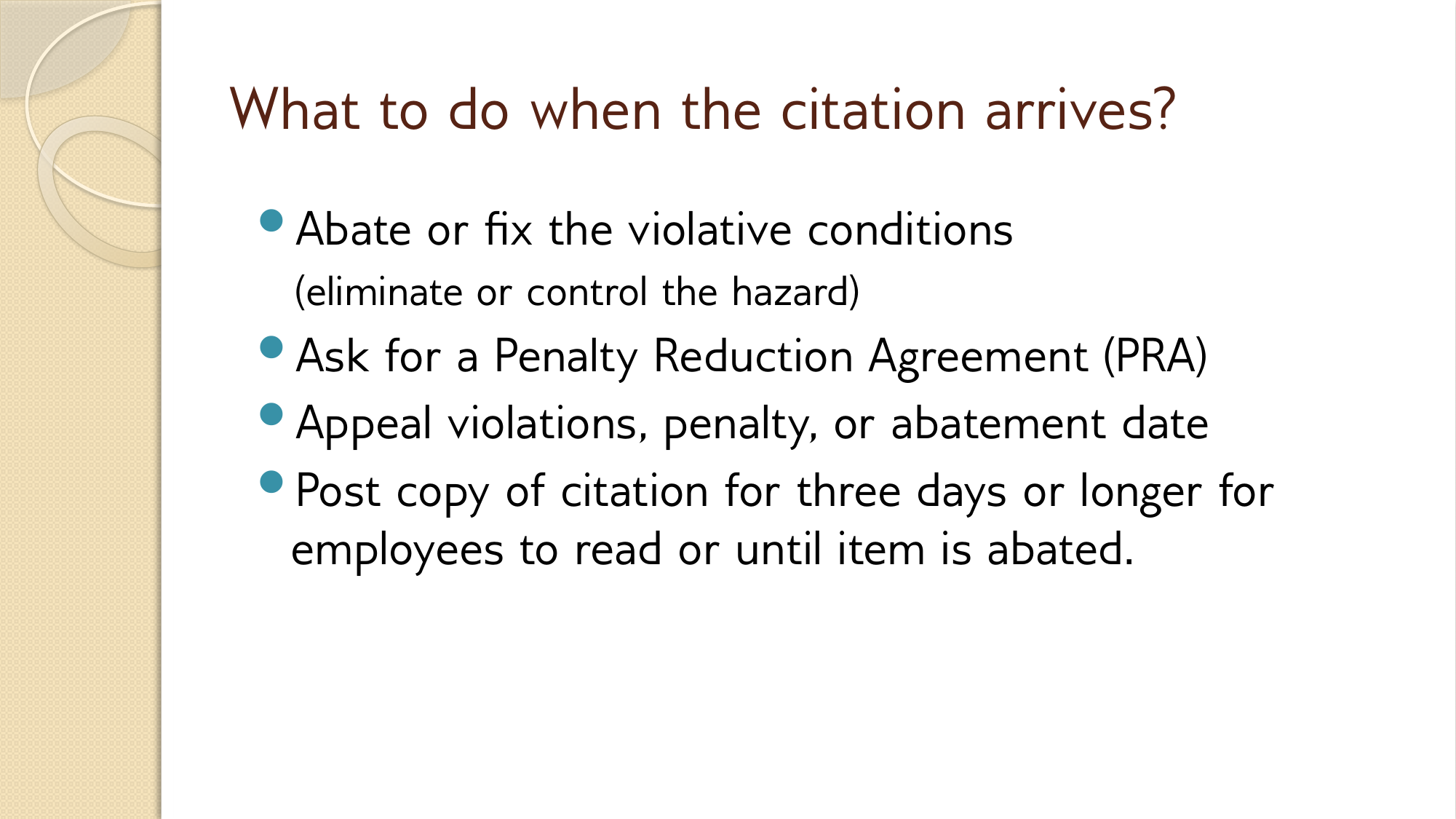

# What to do when the citation arrives?
Abate or fix the violative conditions
(eliminate or control the hazard)
Ask for a Penalty Reduction Agreement (PRA)
Appeal violations, penalty, or abatement date
Post copy of citation for three days or longer for employees to read or until item is abated.